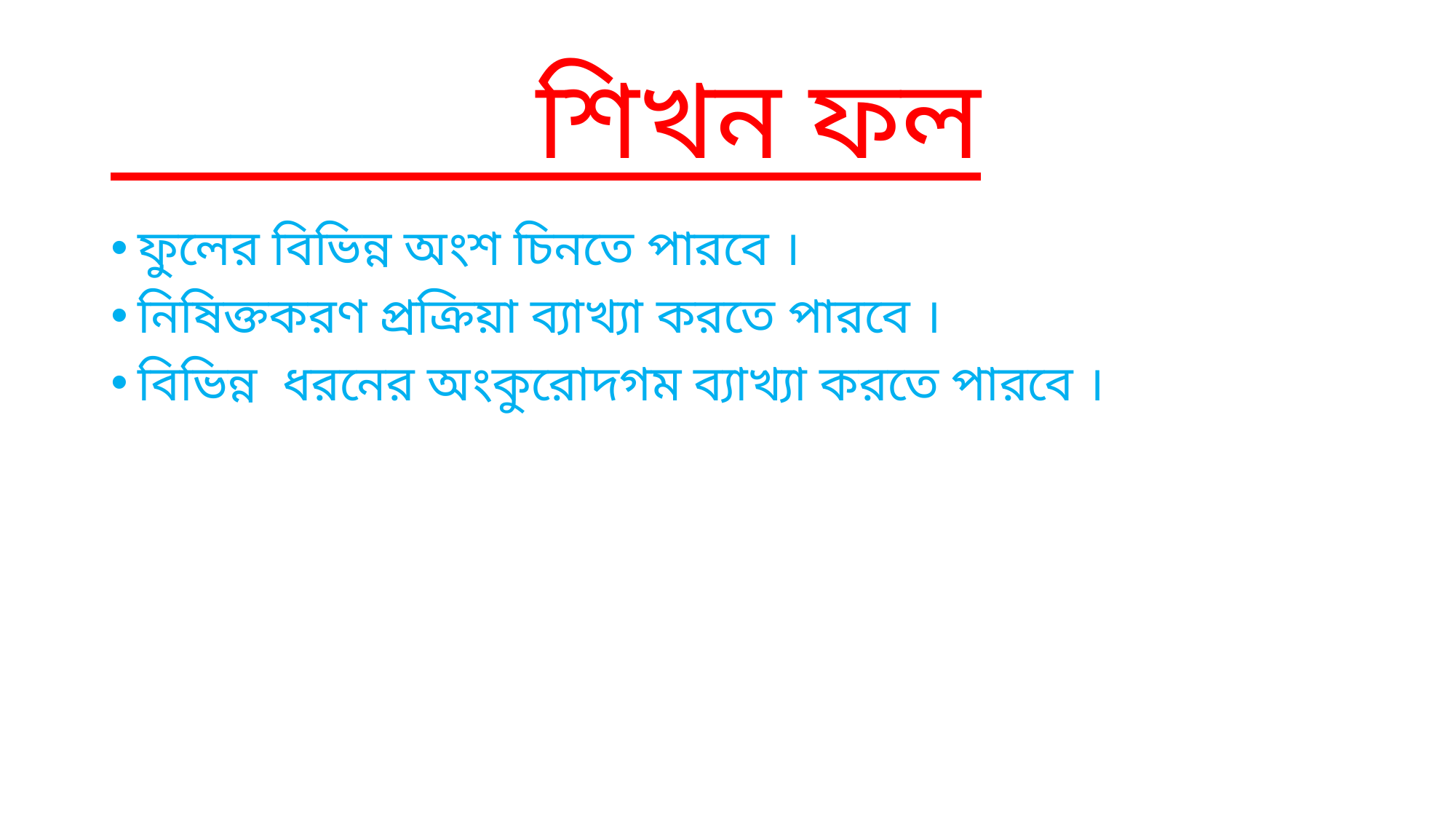

# শিখন ফল
ফুলের বিভিন্ন অংশ চিনতে পারবে ।
নিষিক্তকরণ প্রক্রিয়া ব্যাখ্যা করতে পারবে ।
বিভিন্ন  ধরনের অংকুরোদগম ব্যাখ্যা করতে পারবে ।